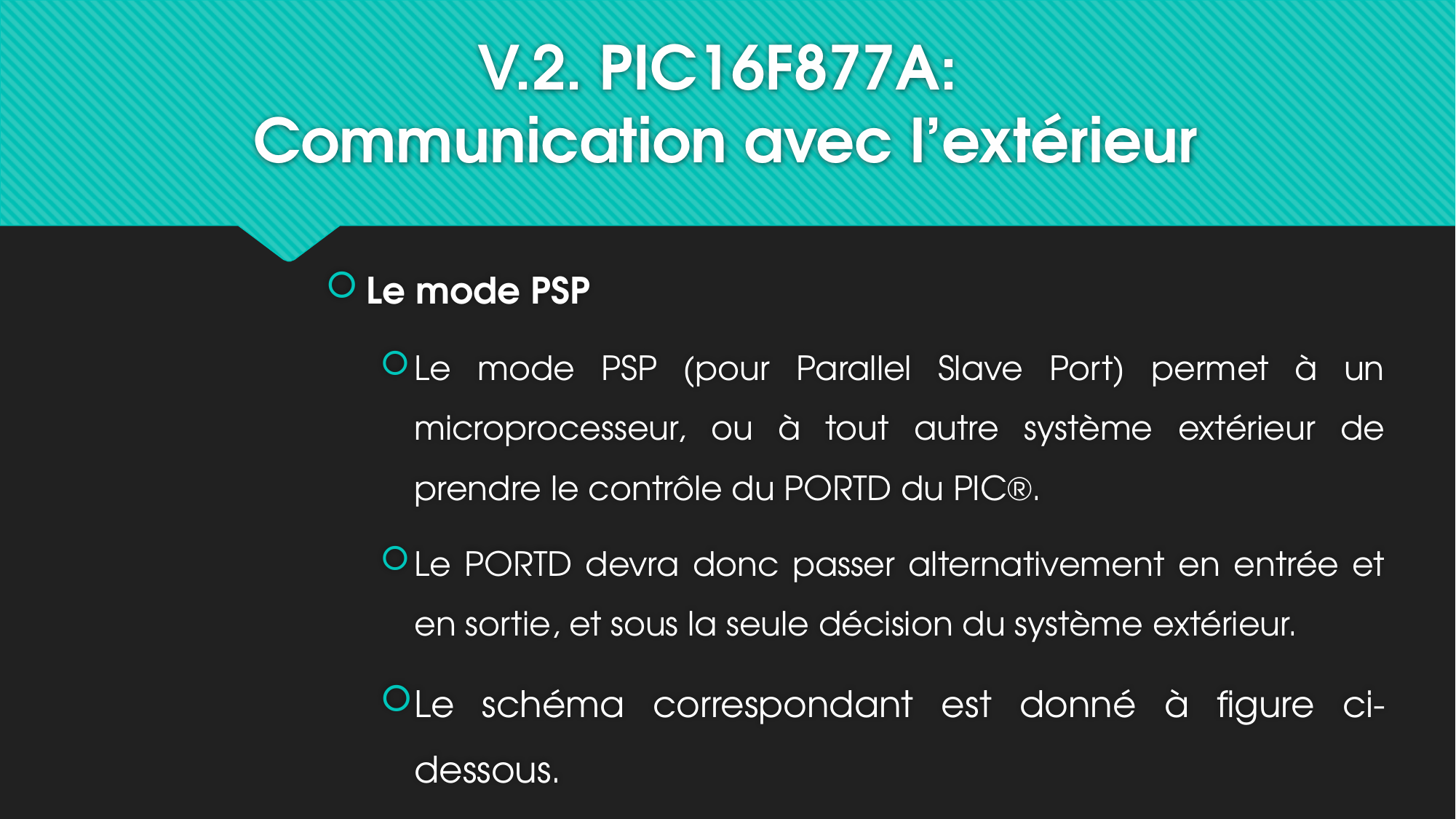

# V.2. PIC16F877A: Communication avec l’extérieur
Le mode PSP
Le mode PSP (pour Parallel Slave Port) permet à un microprocesseur, ou à tout autre système extérieur de prendre le contrôle du PORTD du PIC®.
Le PORTD devra donc passer alternativement en entrée et en sortie, et sous la seule décision du système extérieur.
Le schéma correspondant est donné à figure ci-dessous.